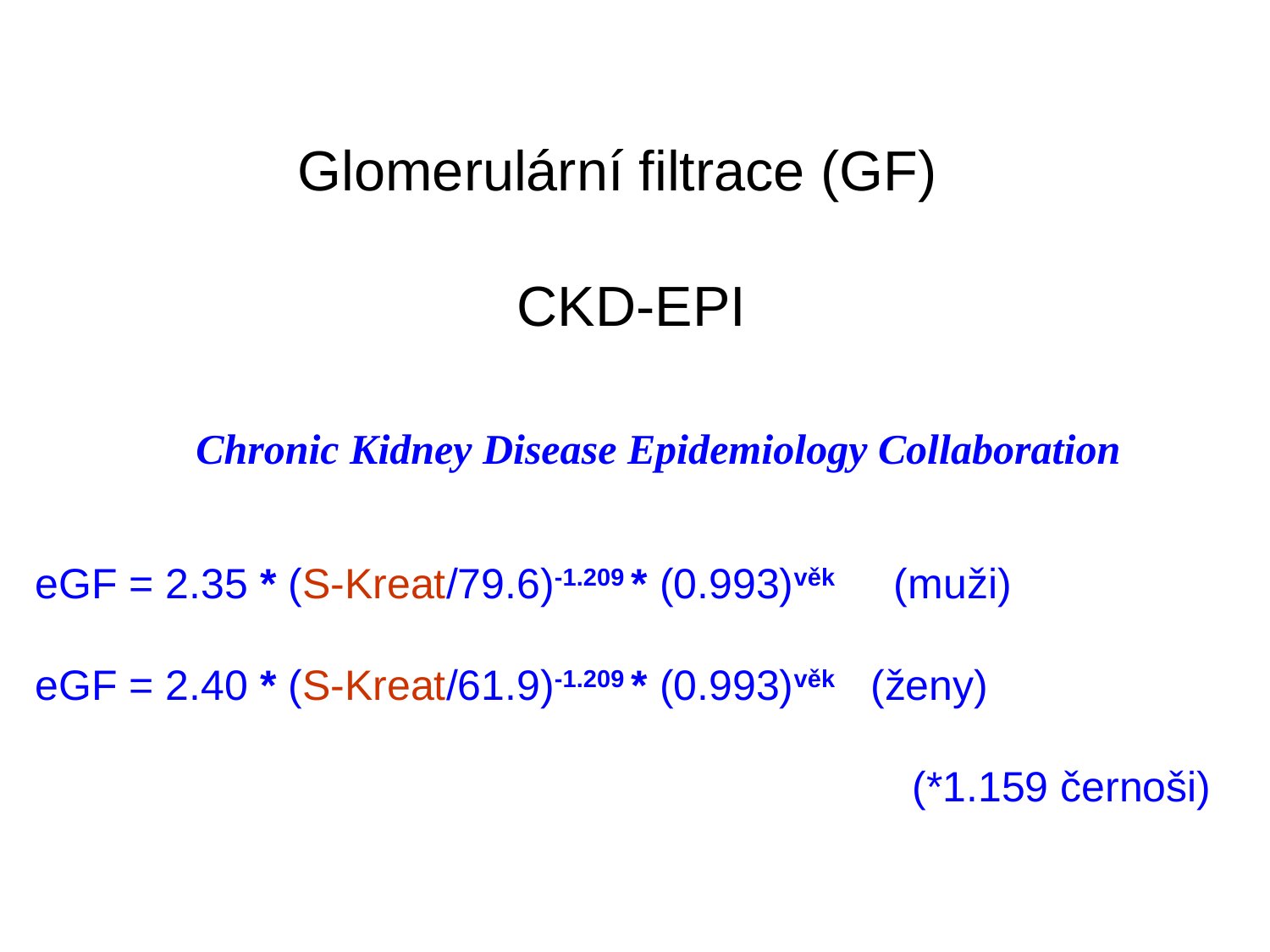

Glomerulární filtrace (GF)

              CKD-EPI
Chronic Kidney Disease Epidemiology Collaboration
eGF = 2.35 * (S-Kreat/79.6)-1.209 * (0.993)věk     (muži)

eGF = 2.40 * (S-Kreat/61.9)-1.209 * (0.993)věk   (ženy)

                                                                          (*1.159 černoši)